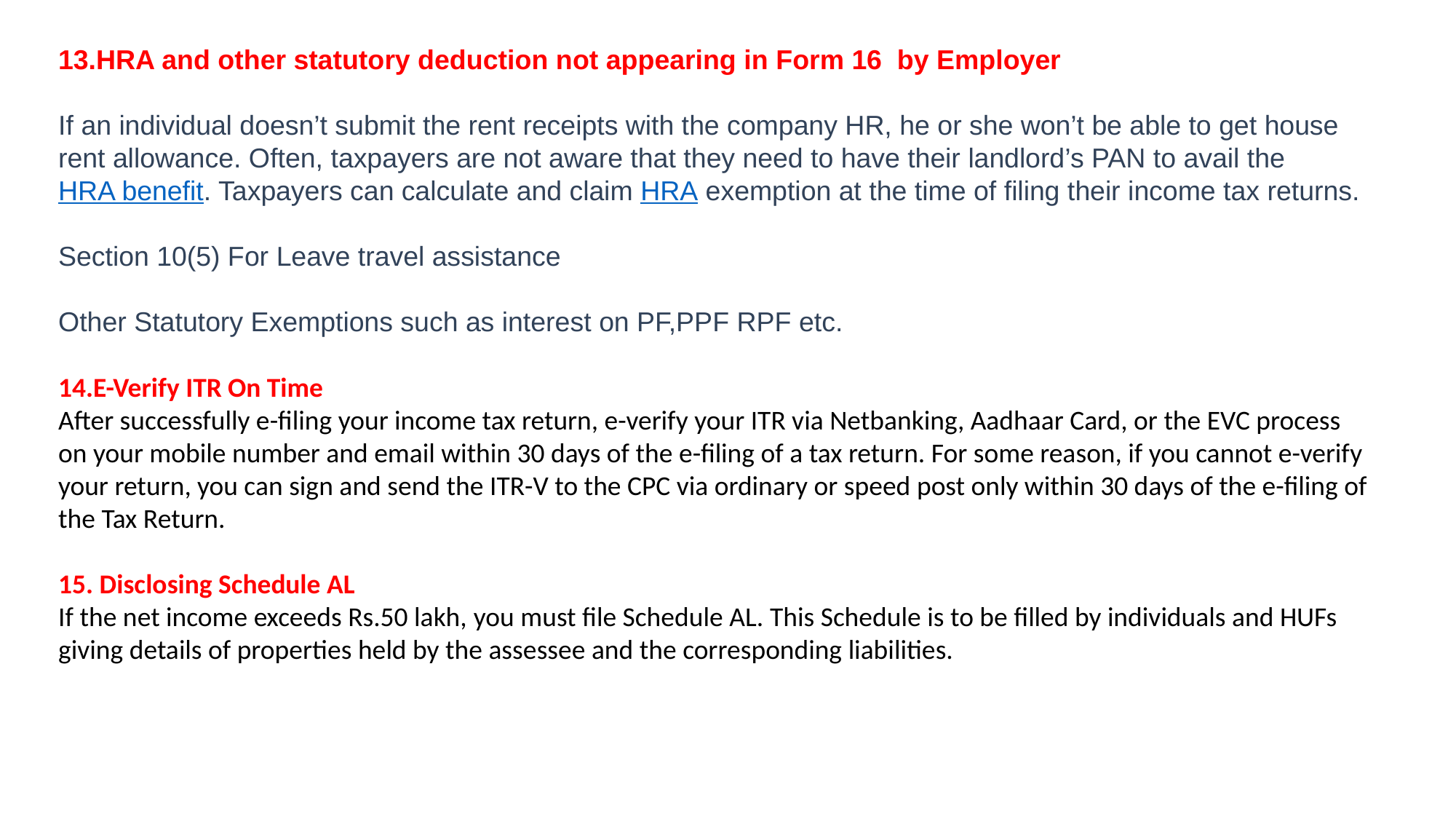

13.HRA and other statutory deduction not appearing in Form 16  by Employer

If an individual doesn’t submit the rent receipts with the company HR, he or she won’t be able to get house rent allowance. Often, taxpayers are not aware that they need to have their landlord’s PAN to avail the HRA benefit. Taxpayers can calculate and claim HRA exemption at the time of filing their income tax returns.

Section 10(5) For Leave travel assistance

Other Statutory Exemptions such as interest on PF,PPF RPF etc.

14.E-Verify ITR On Time
After successfully e-filing your income tax return, e-verify your ITR via Netbanking, Aadhaar Card, or the EVC process on your mobile number and email within 30 days of the e-filing of a tax return. For some reason, if you cannot e-verify your return, you can sign and send the ITR-V to the CPC via ordinary or speed post only within 30 days of the e-filing of the Tax Return.

15. Disclosing Schedule AL
If the net income exceeds Rs.50 lakh, you must file Schedule AL. This Schedule is to be filled by individuals and HUFs giving details of properties held by the assessee and the corresponding liabilities.